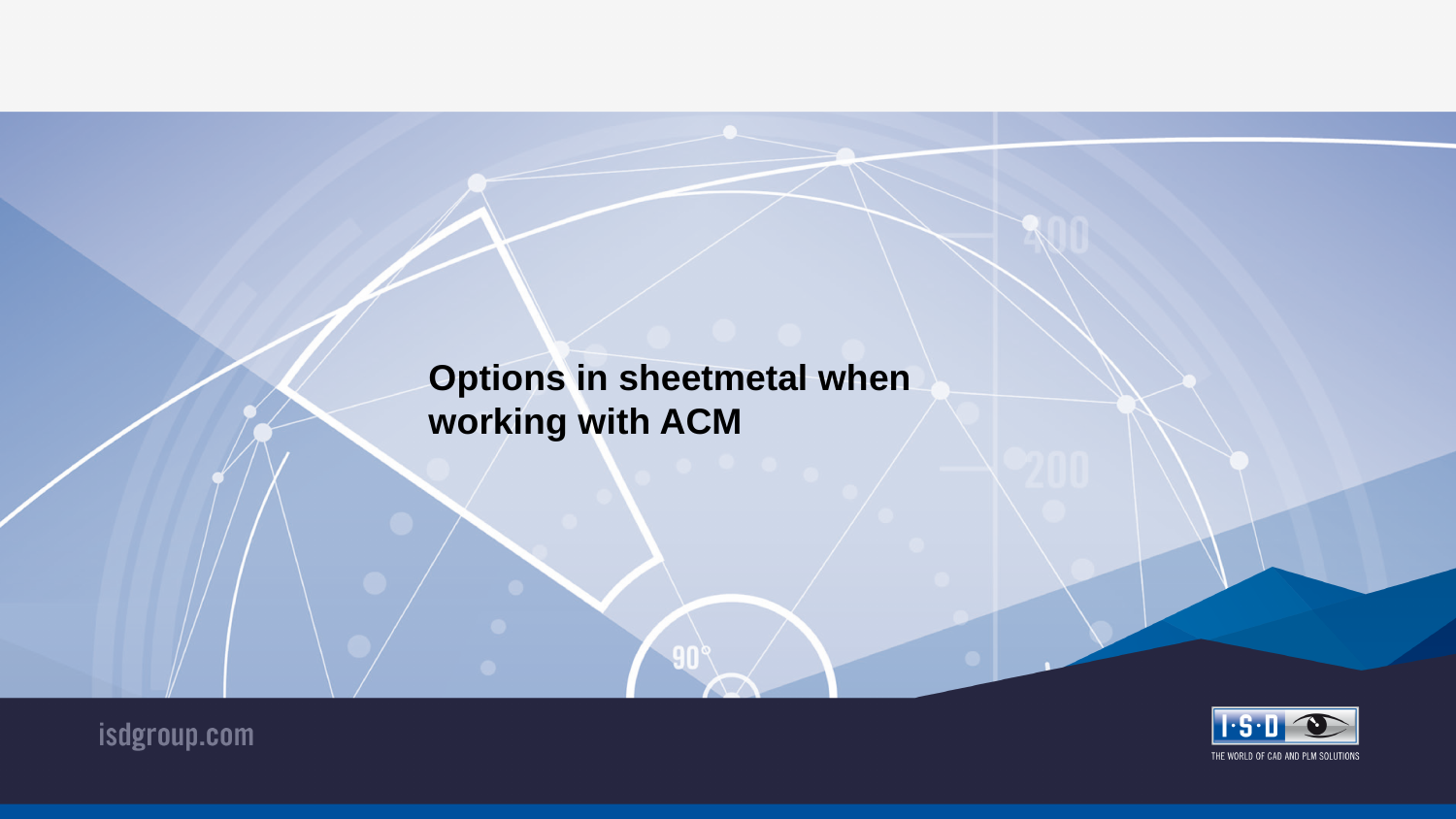

Options in sheetmetal when working with ACM